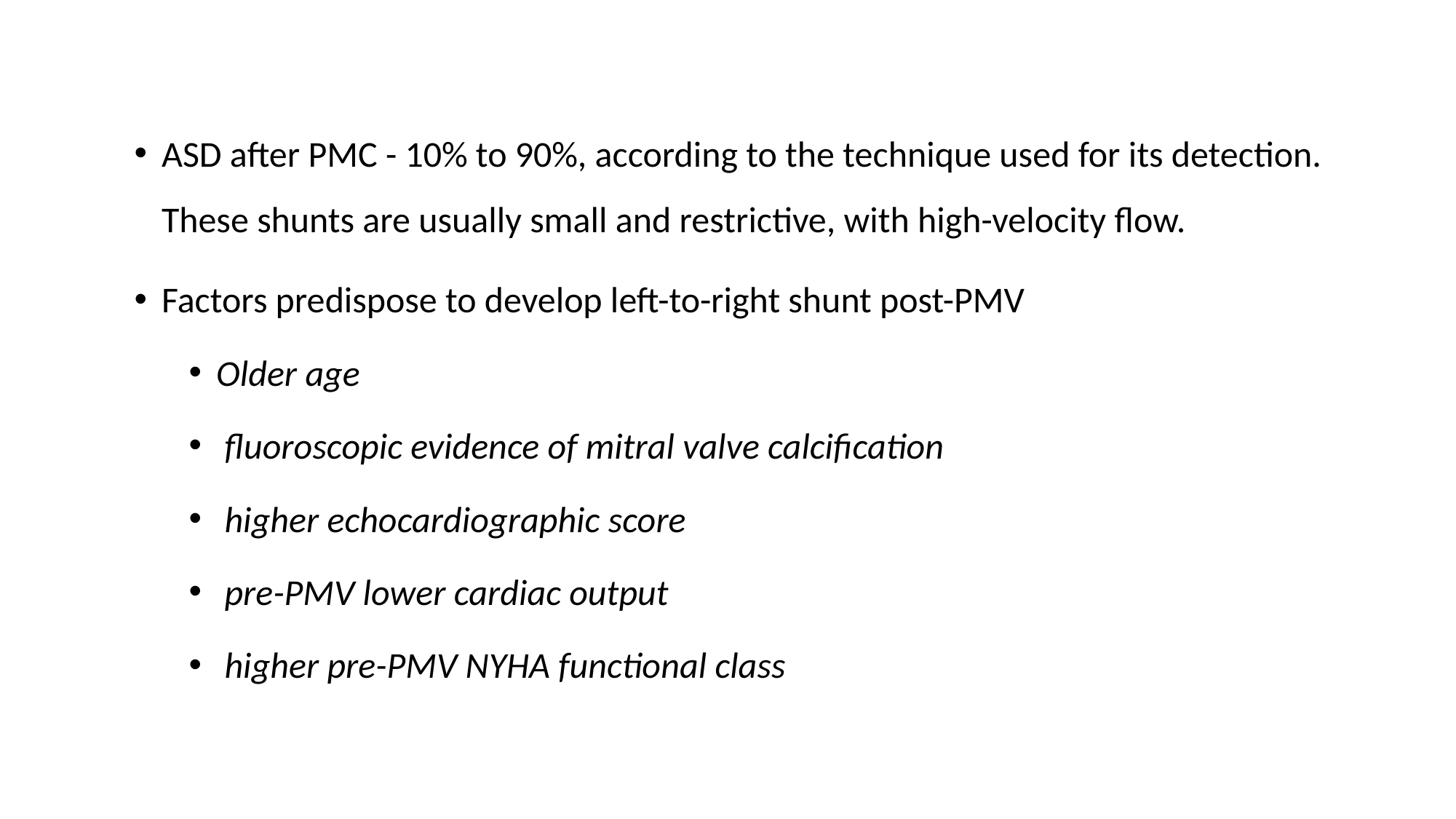

ASD after PMC - 10% to 90%, according to the technique used for its detection. These shunts are usually small and restrictive, with high-velocity flow.
Factors predispose to develop left-to-right shunt post-PMV
Older age
 fluoroscopic evidence of mitral valve calcification
 higher echocardiographic score
 pre-PMV lower cardiac output
 higher pre-PMV NYHA functional class